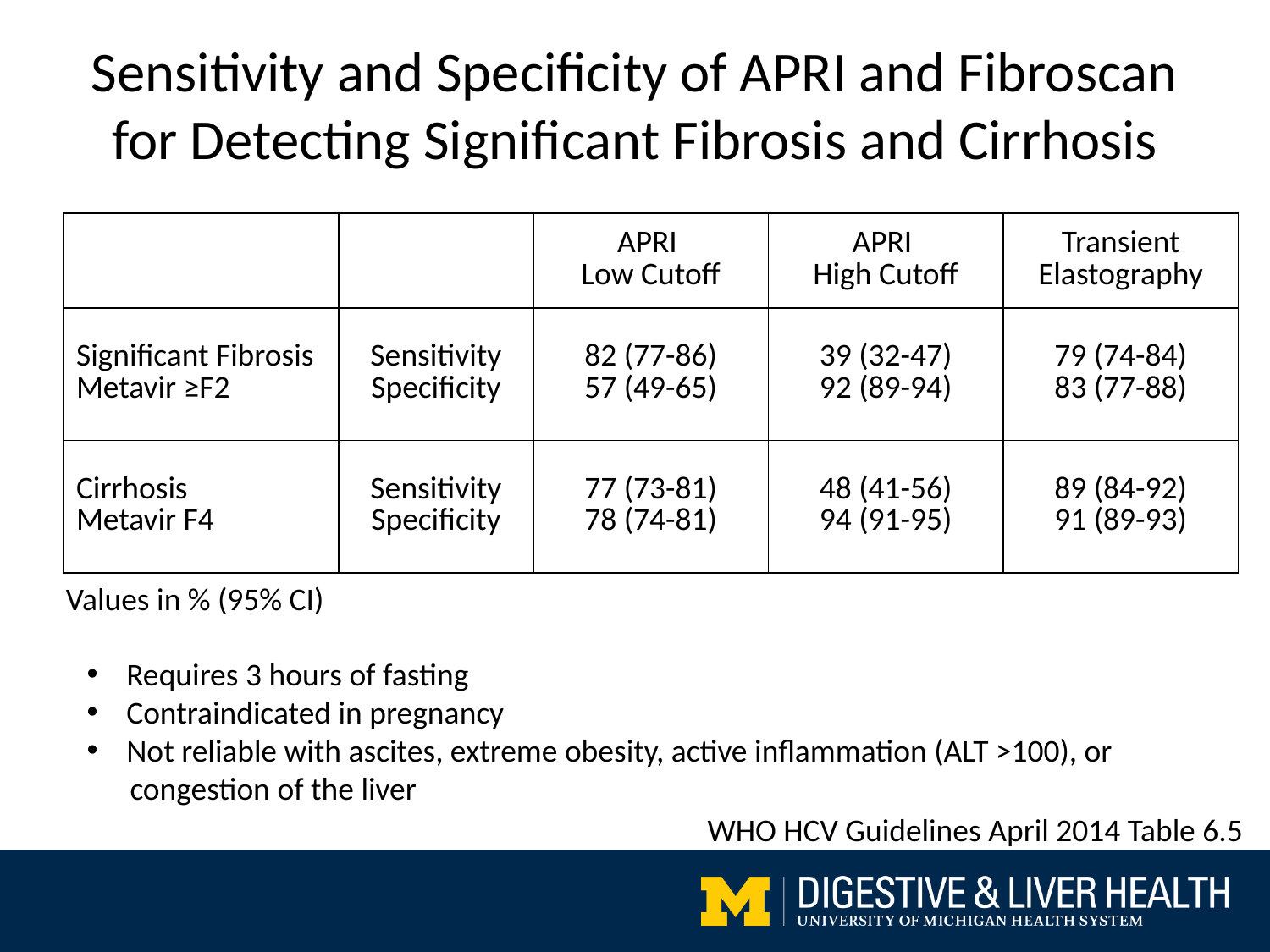

Sensitivity and Specificity of APRI and Fibroscan for Detecting Significant Fibrosis and Cirrhosis
|  |  | APRI Low Cutoff | APRI High Cutoff | Transient Elastography |
| --- | --- | --- | --- | --- |
| Significant Fibrosis Metavir ≥F2 | Sensitivity Specificity | 82 (77-86) 57 (49-65) | 39 (32-47) 92 (89-94) | 79 (74-84) 83 (77-88) |
| Cirrhosis Metavir F4 | Sensitivity Specificity | 77 (73-81) 78 (74-81) | 48 (41-56) 94 (91-95) | 89 (84-92) 91 (89-93) |
Values in % (95% CI)
Requires 3 hours of fasting
Contraindicated in pregnancy
Not reliable with ascites, extreme obesity, active inflammation (ALT >100), or
      congestion of the liver
WHO HCV Guidelines April 2014 Table 6.5